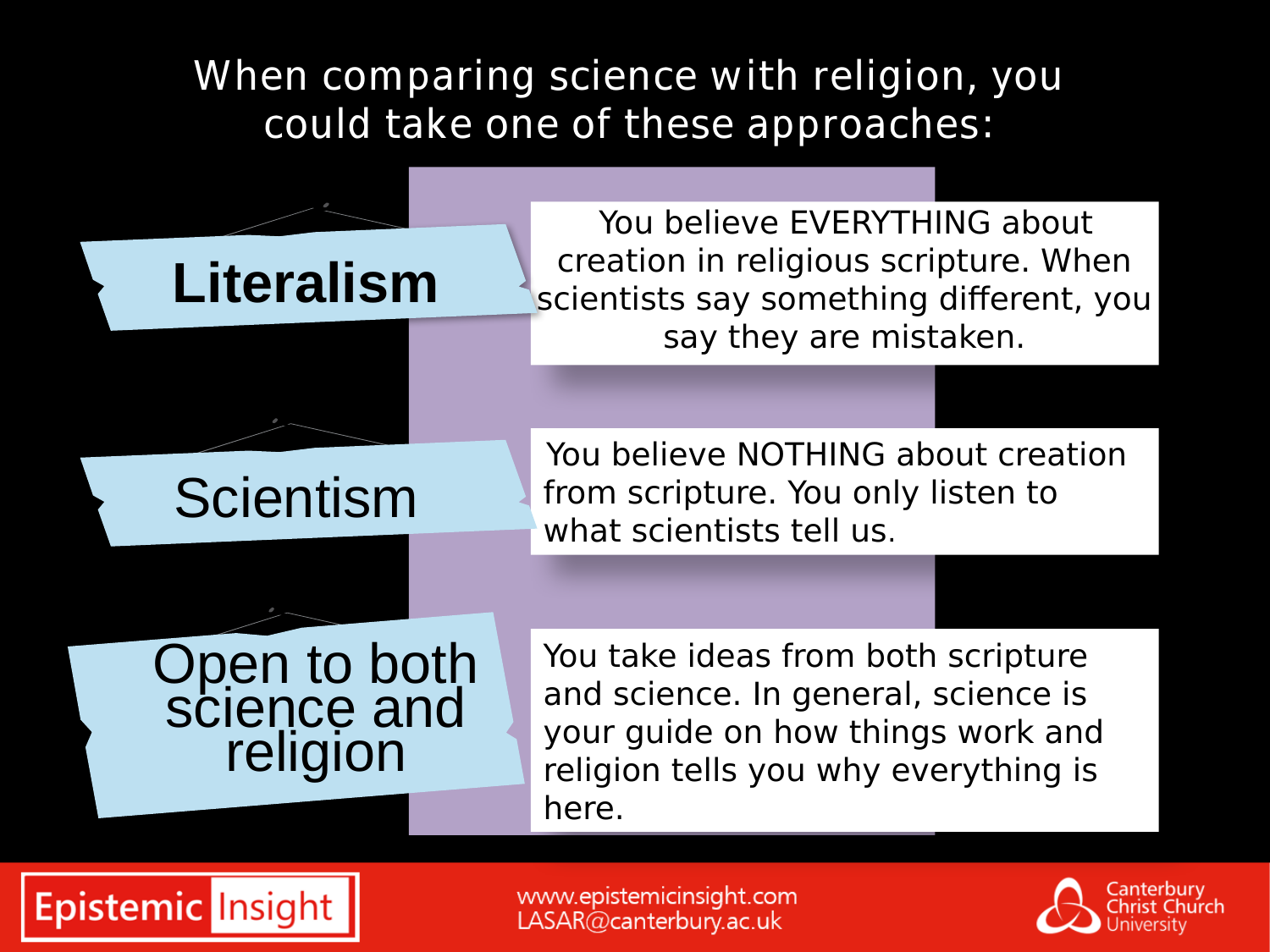

# When comparing science with religion, you could take one of these approaches:

You believe EVERYTHING about creation in religious scripture. When scientists say something different, you say they are mistaken.

Literalism

Scientism
You believe NOTHING about creation from scripture. You only listen to what scientists tell us.

Open to both science and religion
You take ideas from both scripture and science. In general, science is your guide on how things work and religion tells you why everything is here.